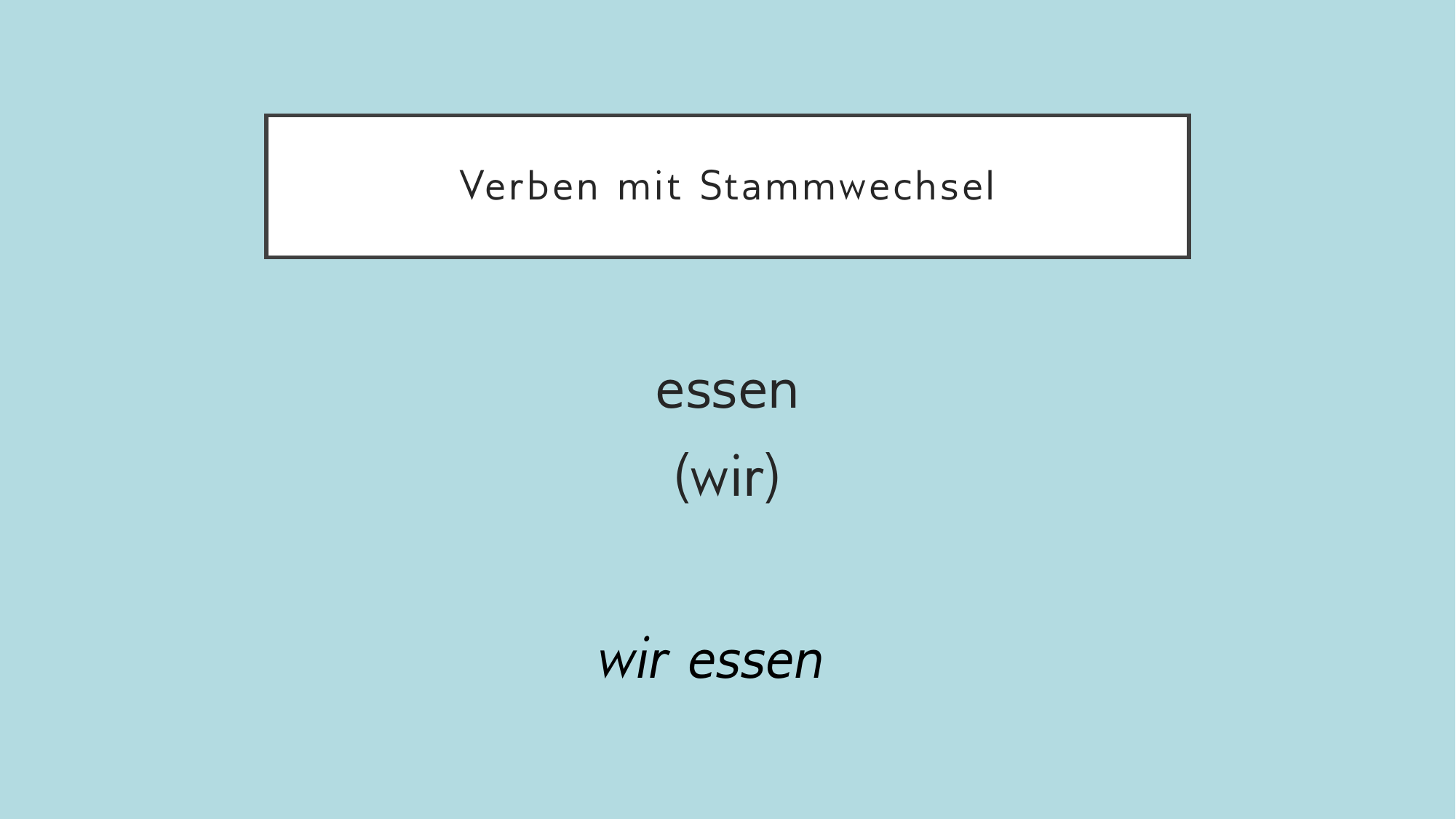

# Verben mit Stammwechsel
essen
(wir)
wir essen